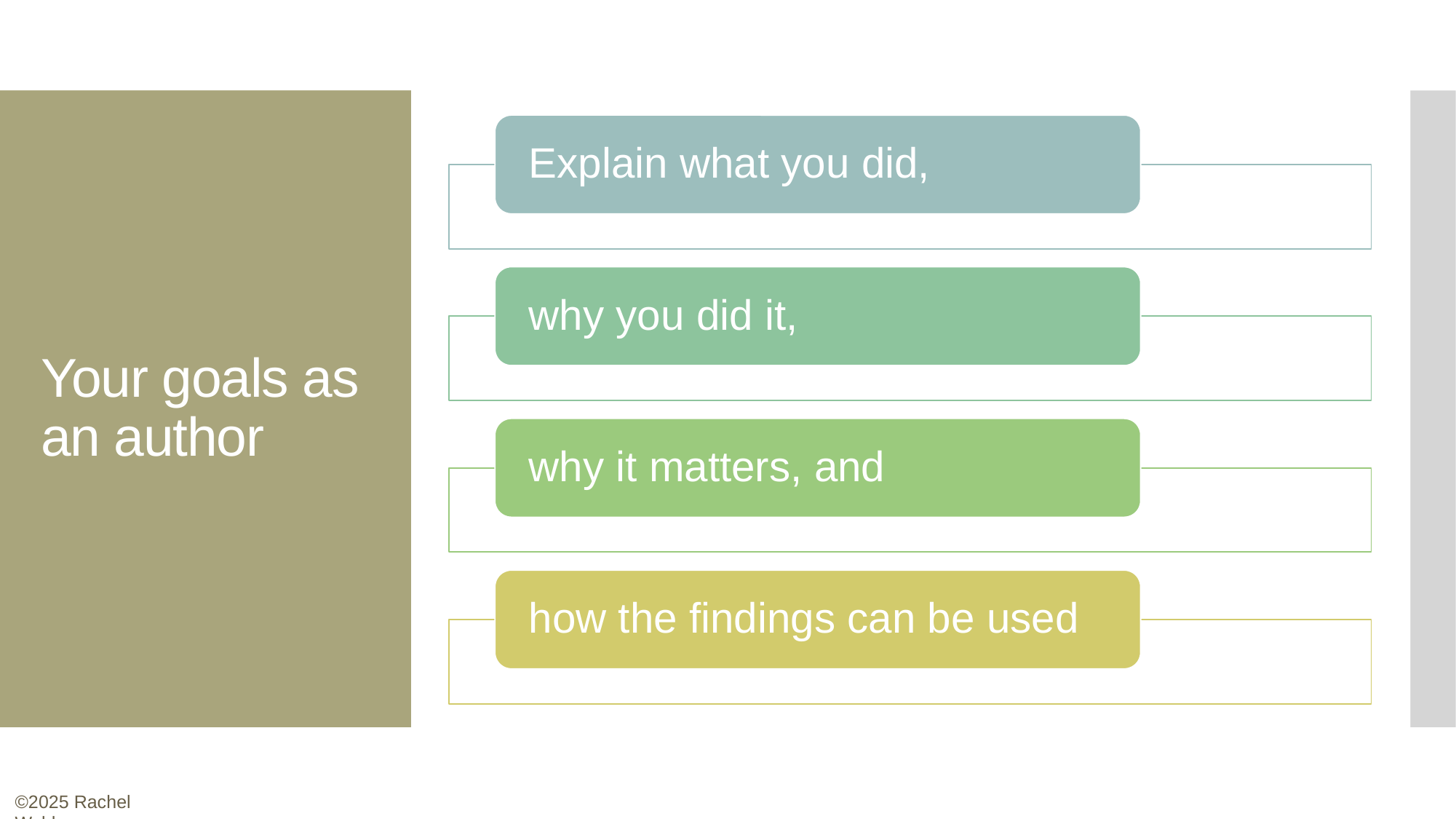

Explain what you did,
why you did it,
why it matters, and
how the findings can be used
# Your goals as an author
©2025 Rachel Walden